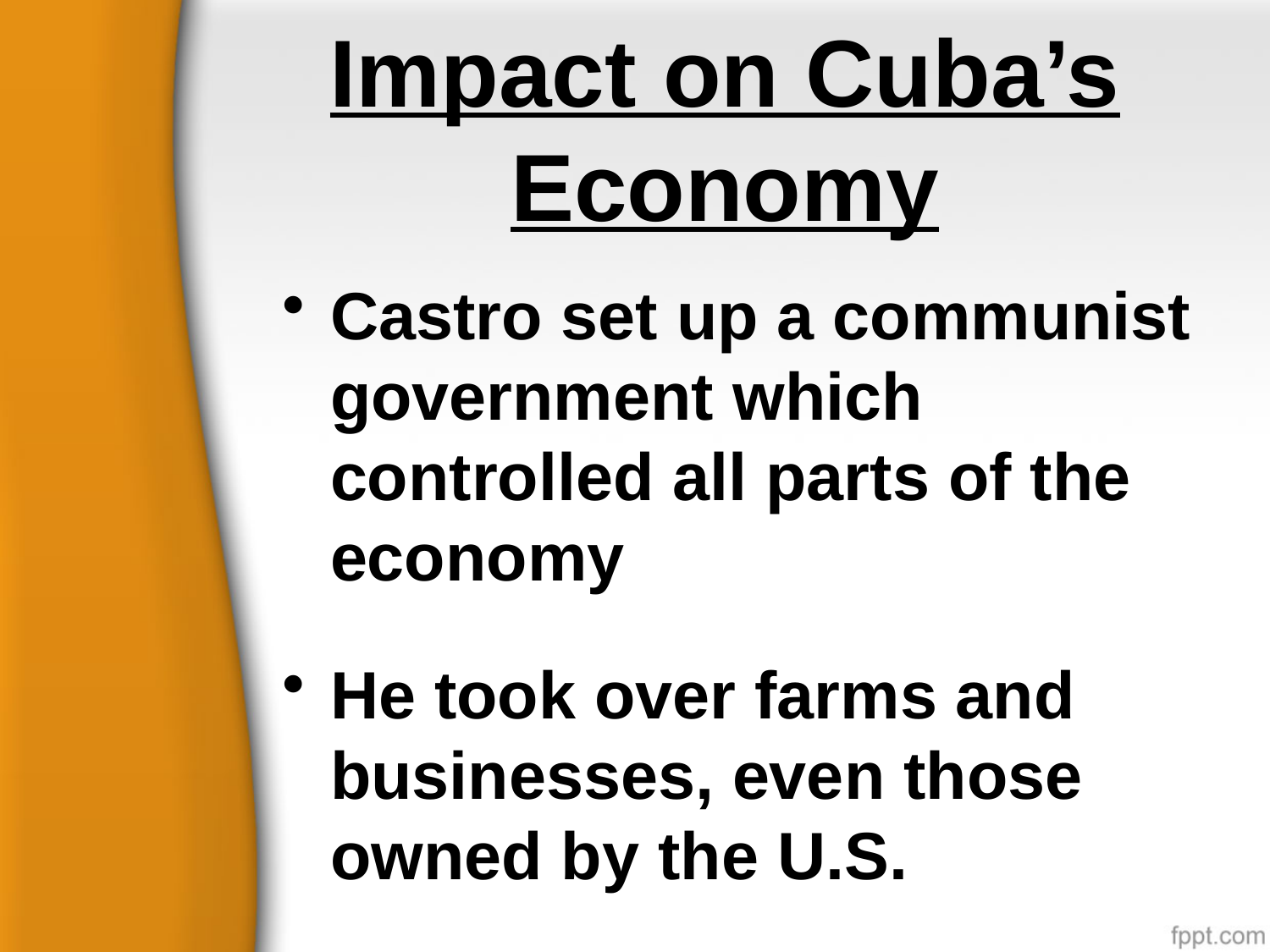

# Impact on Cuba’s Economy
Castro set up a communist government which controlled all parts of the economy

He took over farms and businesses, even those owned by the U.S.